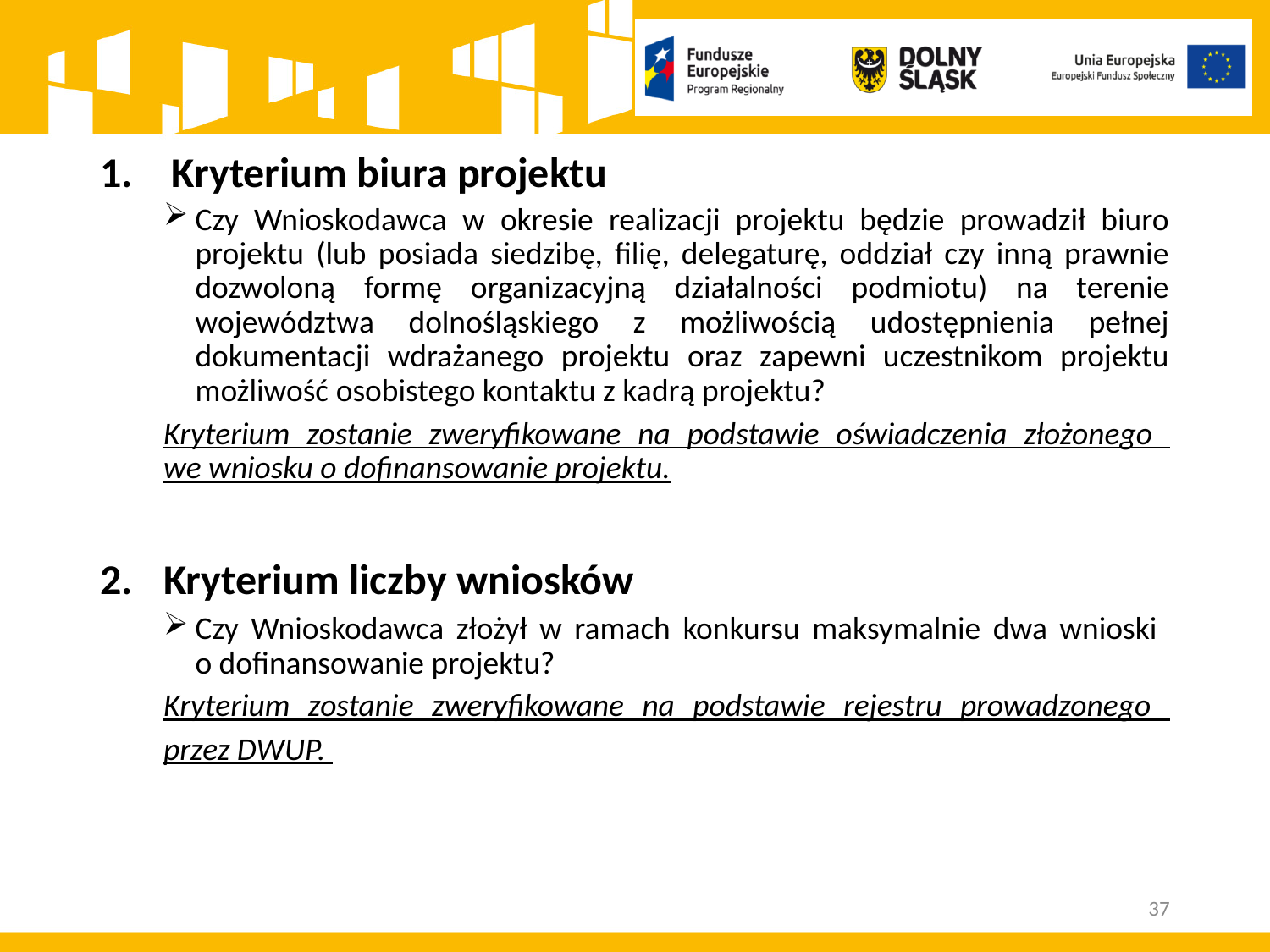

# Kryterium biura projektu
Czy Wnioskodawca w okresie realizacji projektu będzie prowadził biuro projektu (lub posiada siedzibę, filię, delegaturę, oddział czy inną prawnie dozwoloną formę organizacyjną działalności podmiotu) na terenie województwa dolnośląskiego z możliwością udostępnienia pełnej dokumentacji wdrażanego projektu oraz zapewni uczestnikom projektu możliwość osobistego kontaktu z kadrą projektu?
Kryterium zostanie zweryfikowane na podstawie oświadczenia złożonego
we wniosku o dofinansowanie projektu.

Kryterium liczby wniosków
Czy Wnioskodawca złożył w ramach konkursu maksymalnie dwa wnioski
o dofinansowanie projektu?
Kryterium zostanie zweryfikowane na podstawie rejestru prowadzonego
przez DWUP.

37